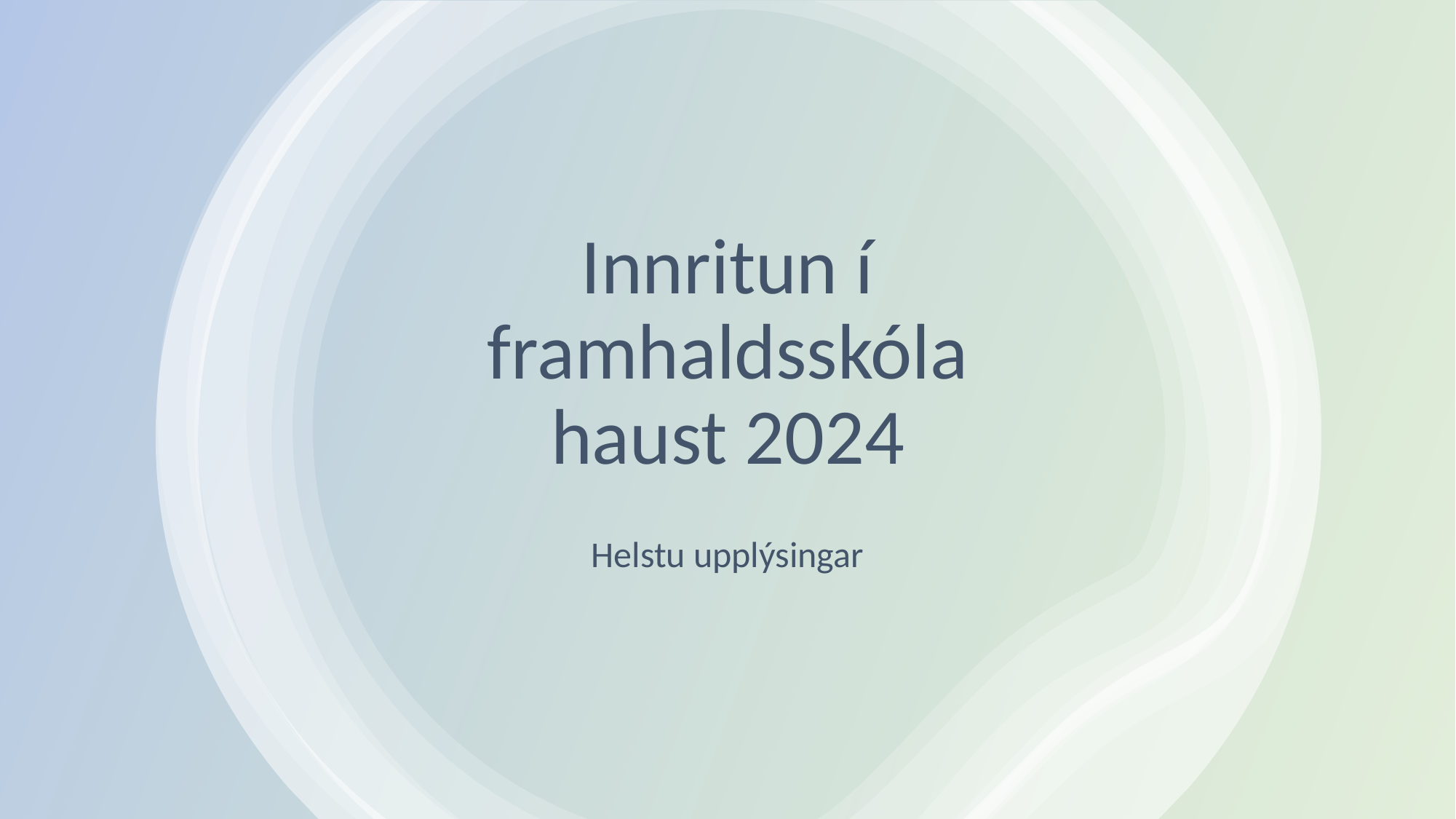

# Innritun í framhaldsskóla haust 2024
Helstu upplýsingar